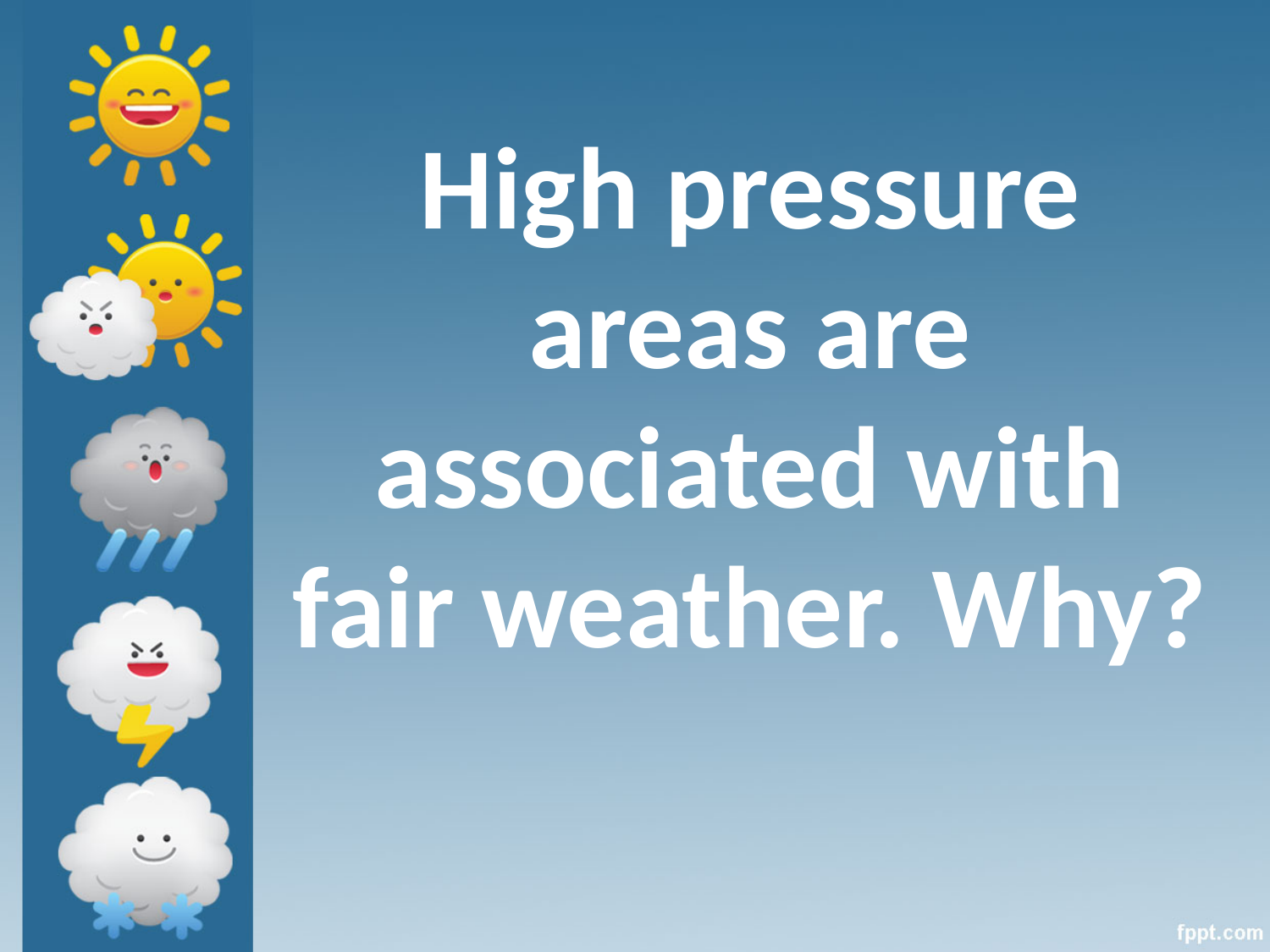

High pressure areas are associated with fair weather. Why?